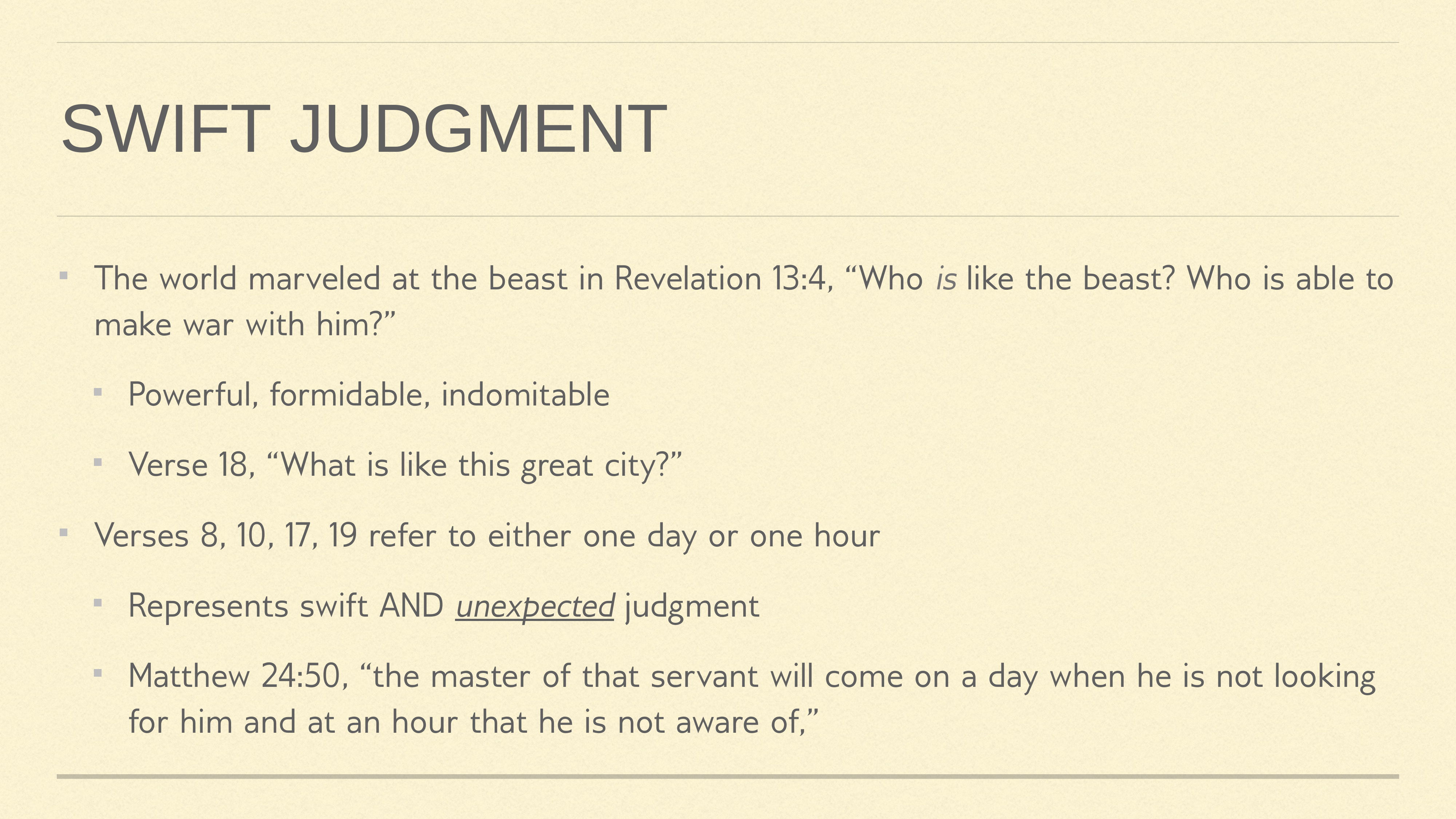

# Swift judgment
The world marveled at the beast in Revelation 13:4, “Who is like the beast? Who is able to make war with him?”
Powerful, formidable, indomitable
Verse 18, “What is like this great city?”
Verses 8, 10, 17, 19 refer to either one day or one hour
Represents swift AND unexpected judgment
Matthew 24:50, “the master of that servant will come on a day when he is not looking for him and at an hour that he is not aware of,”